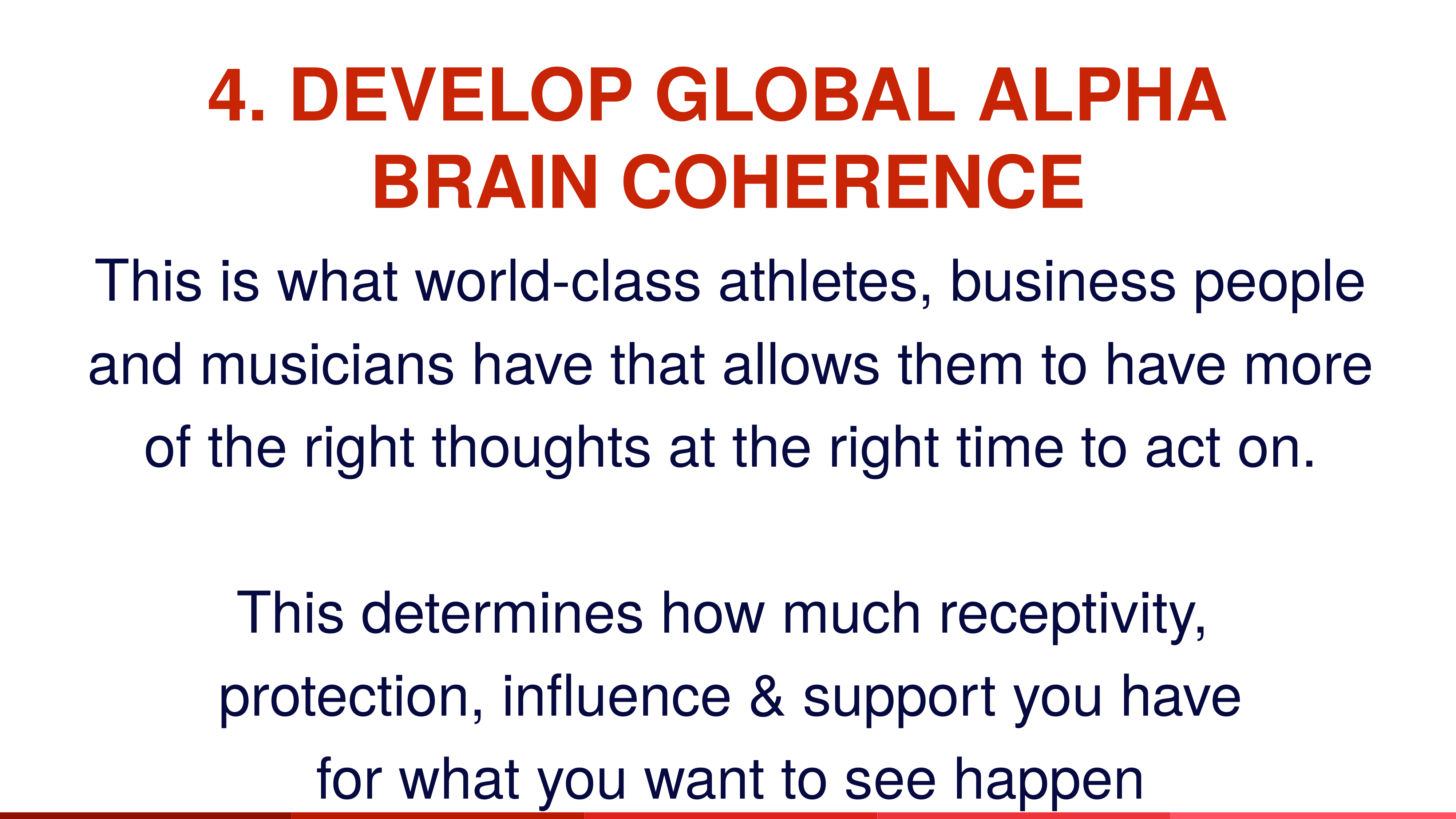

4. DEVELOP GLOBAL ALPHA
BRAIN COHERENCE
Welcome To The Workshop!
This is what world-class athletes, business people and musicians have that allows them to have more of the right thoughts at the right time to act on.

This determines how much receptivity,
protection, influence & support you have
for what you want to see happen